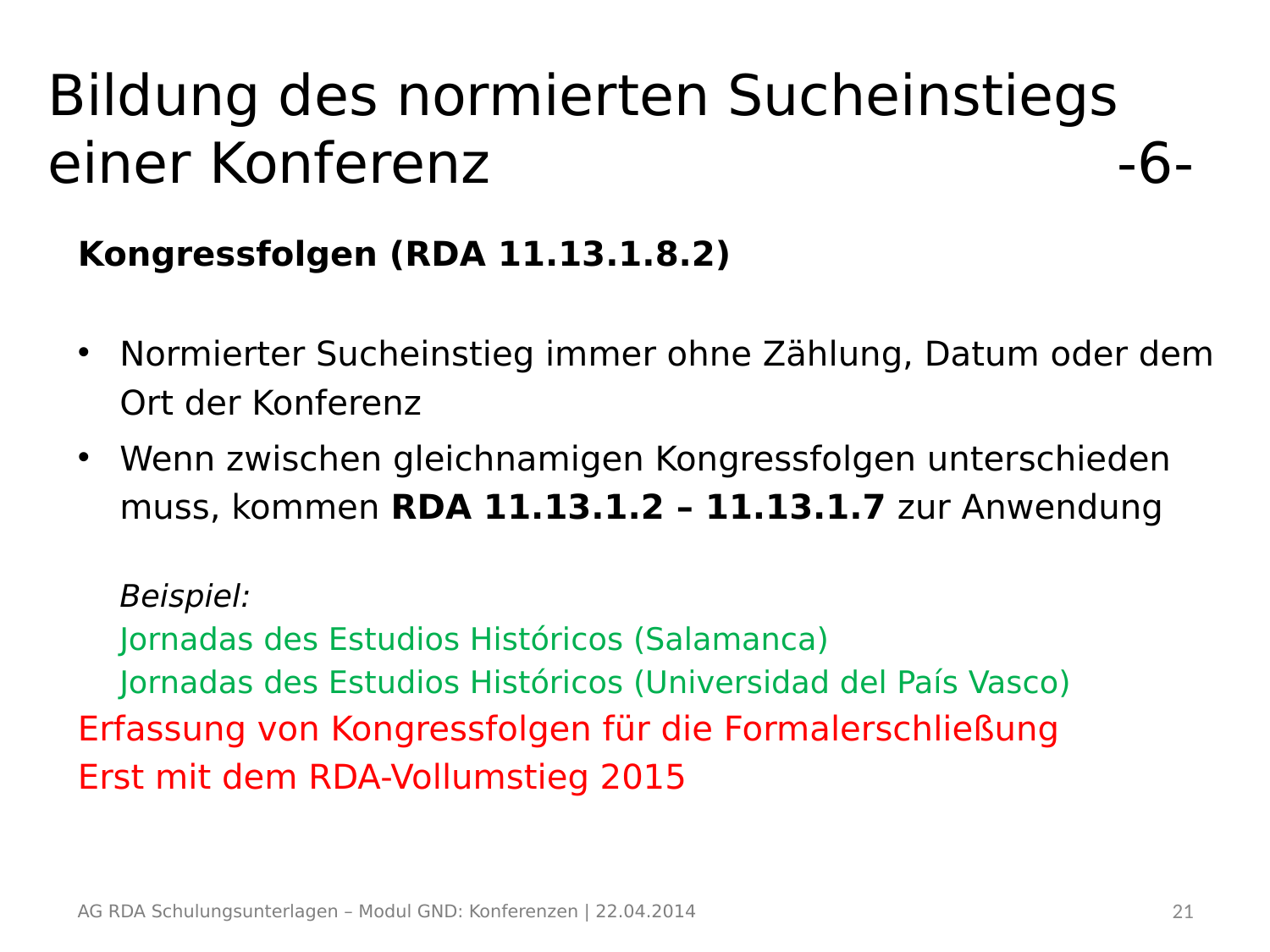

# Bildung des normierten Sucheinstiegs einer Konferenz 					   -6-
Kongressfolgen (RDA 11.13.1.8.2)

Normierter Sucheinstieg immer ohne Zählung, Datum oder dem Ort der Konferenz
Wenn zwischen gleichnamigen Kongressfolgen unterschieden muss, kommen RDA 11.13.1.2 – 11.13.1.7 zur Anwendung

	Beispiel:
   	Jornadas des Estudios Históricos (Salamanca)
   	Jornadas des Estudios Históricos (Universidad del País Vasco)
Erfassung von Kongressfolgen für die Formalerschließung
Erst mit dem RDA-Vollumstieg 2015

AG RDA Schulungsunterlagen – Modul GND: Konferenzen | 22.04.2014
21